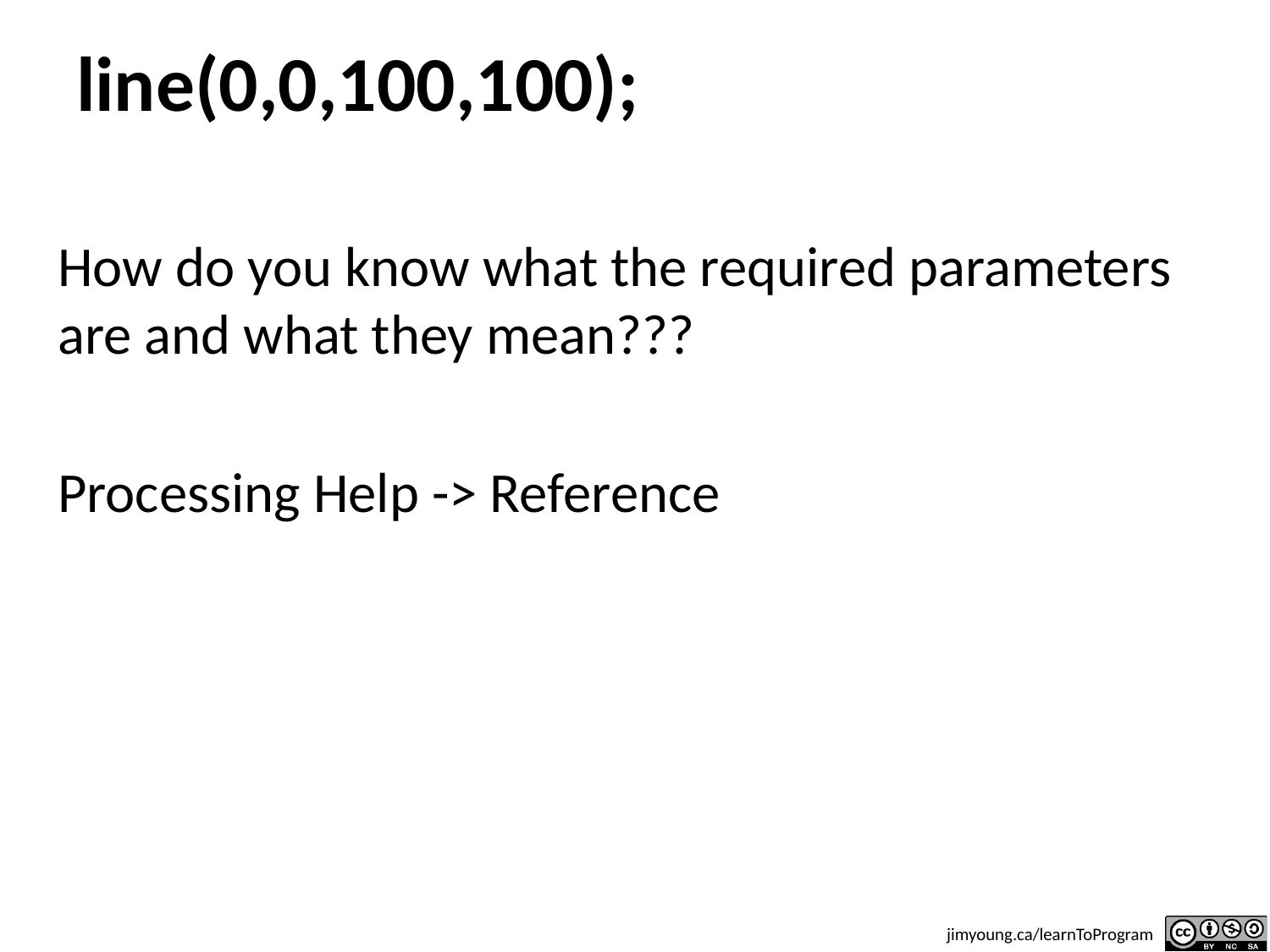

# line(0,0,100,100);

How do you know what the required parameters are and what they mean???

Processing Help -> Reference